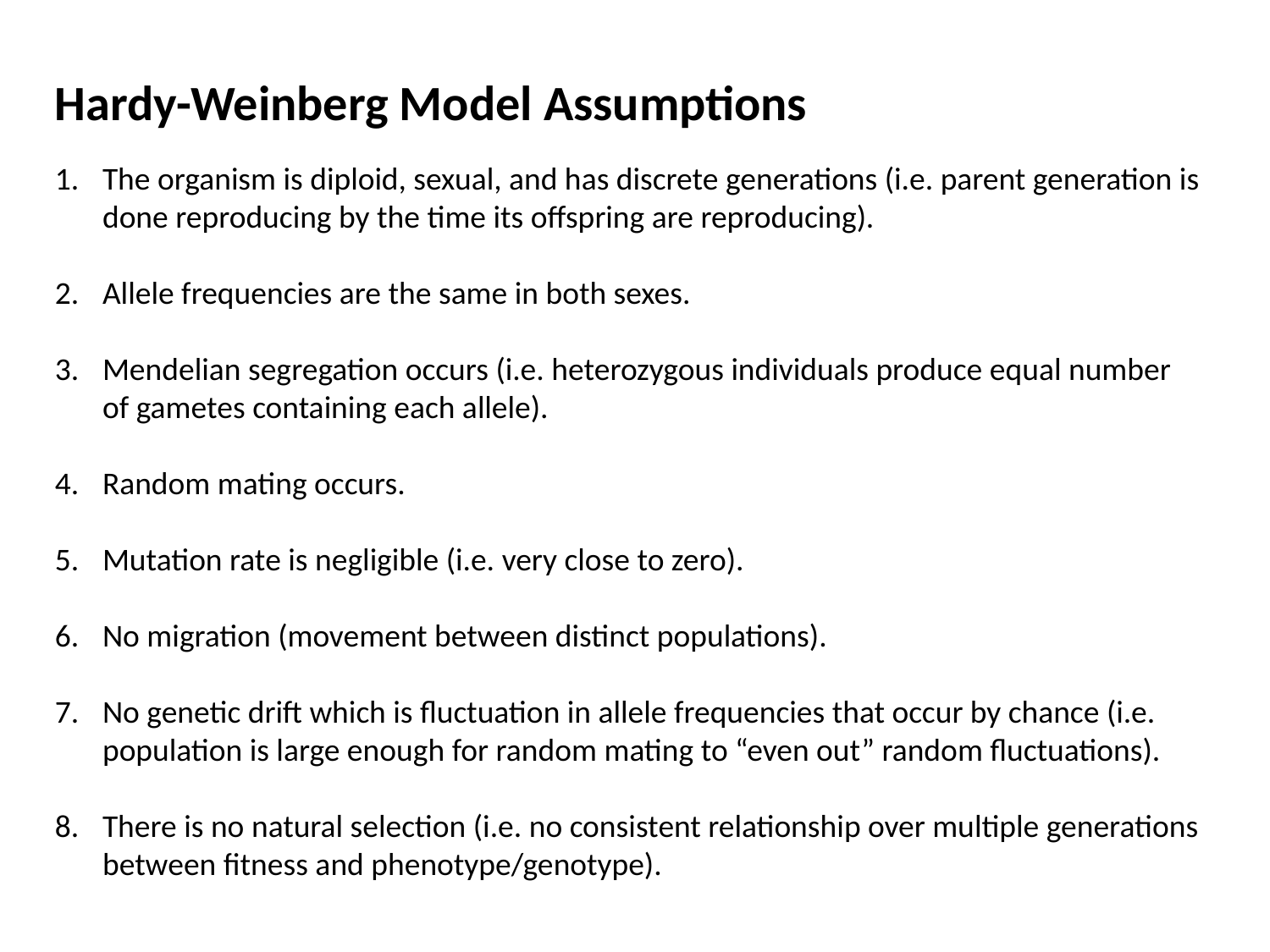

Hardy-Weinberg Model Assumptions
The organism is diploid, sexual, and has discrete generations (i.e. parent generation is done reproducing by the time its offspring are reproducing).
Allele frequencies are the same in both sexes.
Mendelian segregation occurs (i.e. heterozygous individuals produce equal number of gametes containing each allele).
Random mating occurs.
Mutation rate is negligible (i.e. very close to zero).
No migration (movement between distinct populations).
No genetic drift which is fluctuation in allele frequencies that occur by chance (i.e. population is large enough for random mating to “even out” random fluctuations).
There is no natural selection (i.e. no consistent relationship over multiple generations between fitness and phenotype/genotype).